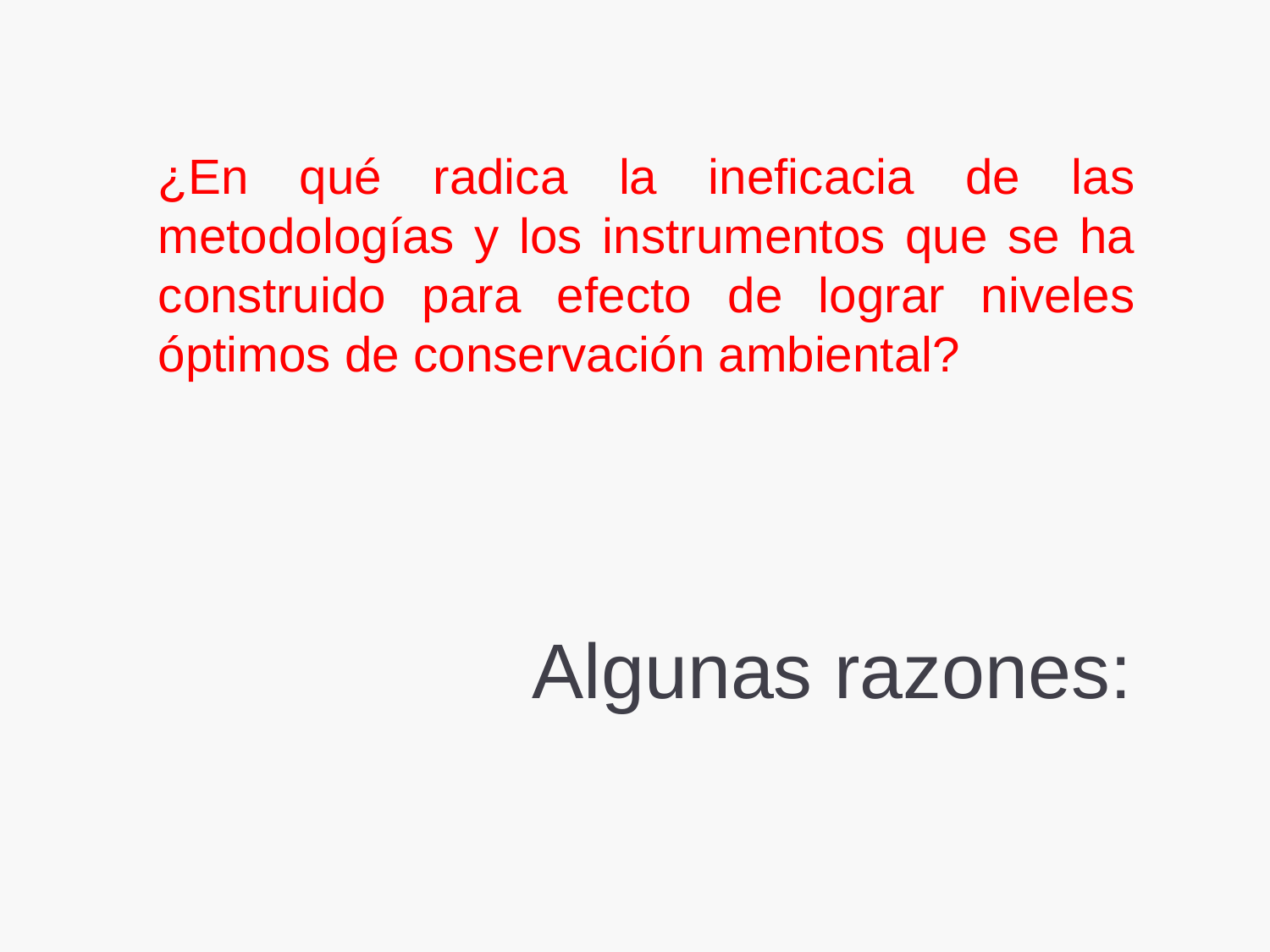

¿En qué radica la ineficacia de las metodologías y los instrumentos que se ha construido para efecto de lograr niveles óptimos de conservación ambiental?
Algunas razones: